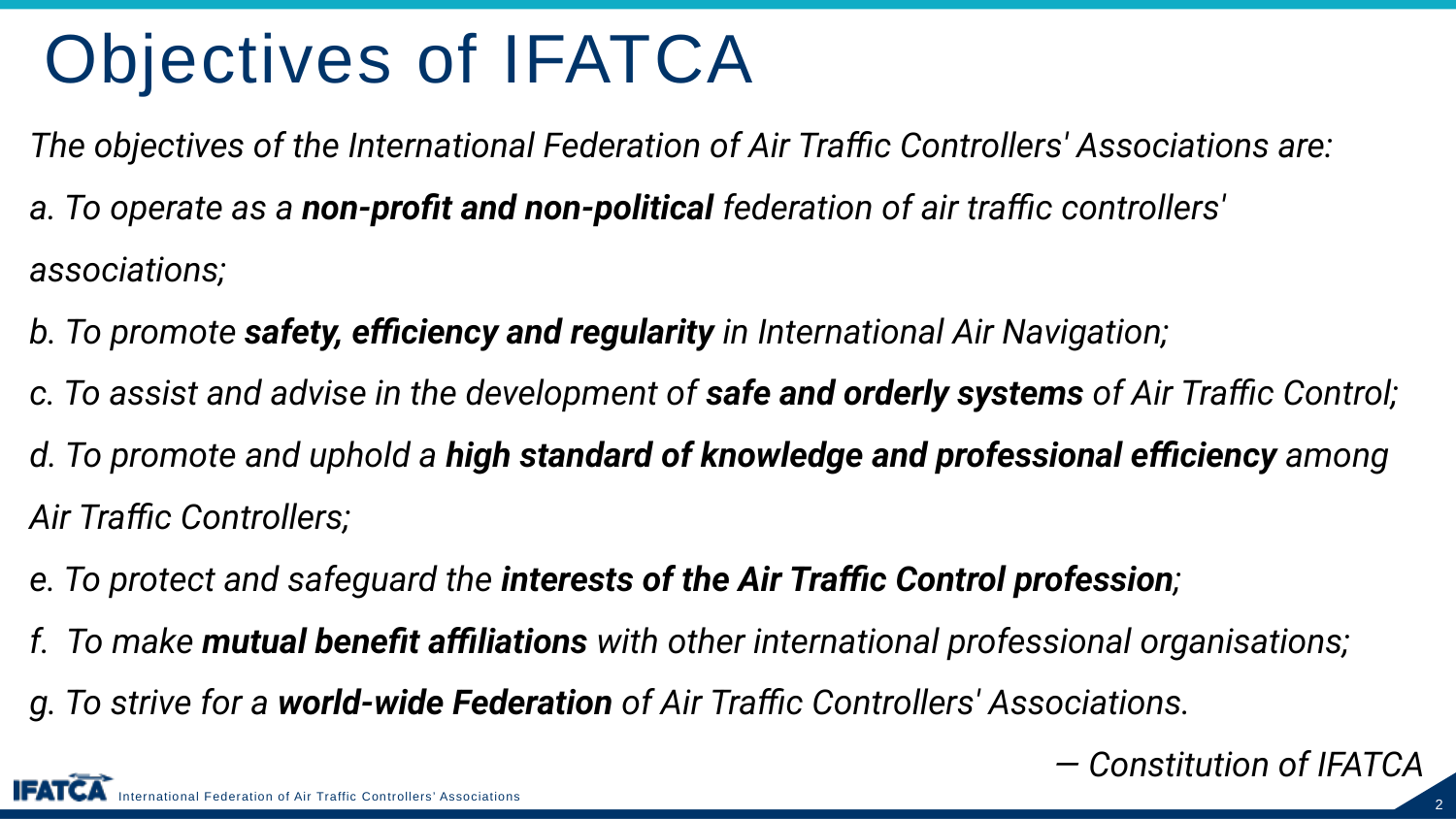

# Objectives of IFATCA
The objectives of the International Federation of Air Traffic Controllers' Associations are:
a. To operate as a non-­profit and non-­political federation of air traffic controllers' associations;
b. To promote safety, efficiency and regularity in International Air Navigation;
c. To assist and advise in the development of safe and orderly systems of Air Traffic Control;
d. To promote and uphold a high standard of knowledge and professional efficiency among Air Traffic Controllers;
e. To protect and safeguard the interests of the Air Traffic Control profession;
f.  To make mutual benefit affiliations with other international professional organisations;
g. To strive for a world‐wide Federation of Air Traffic Controllers' Associations.
— Constitution of IFATCA
International Federation of Air Traffic Controllers’ Associations
2